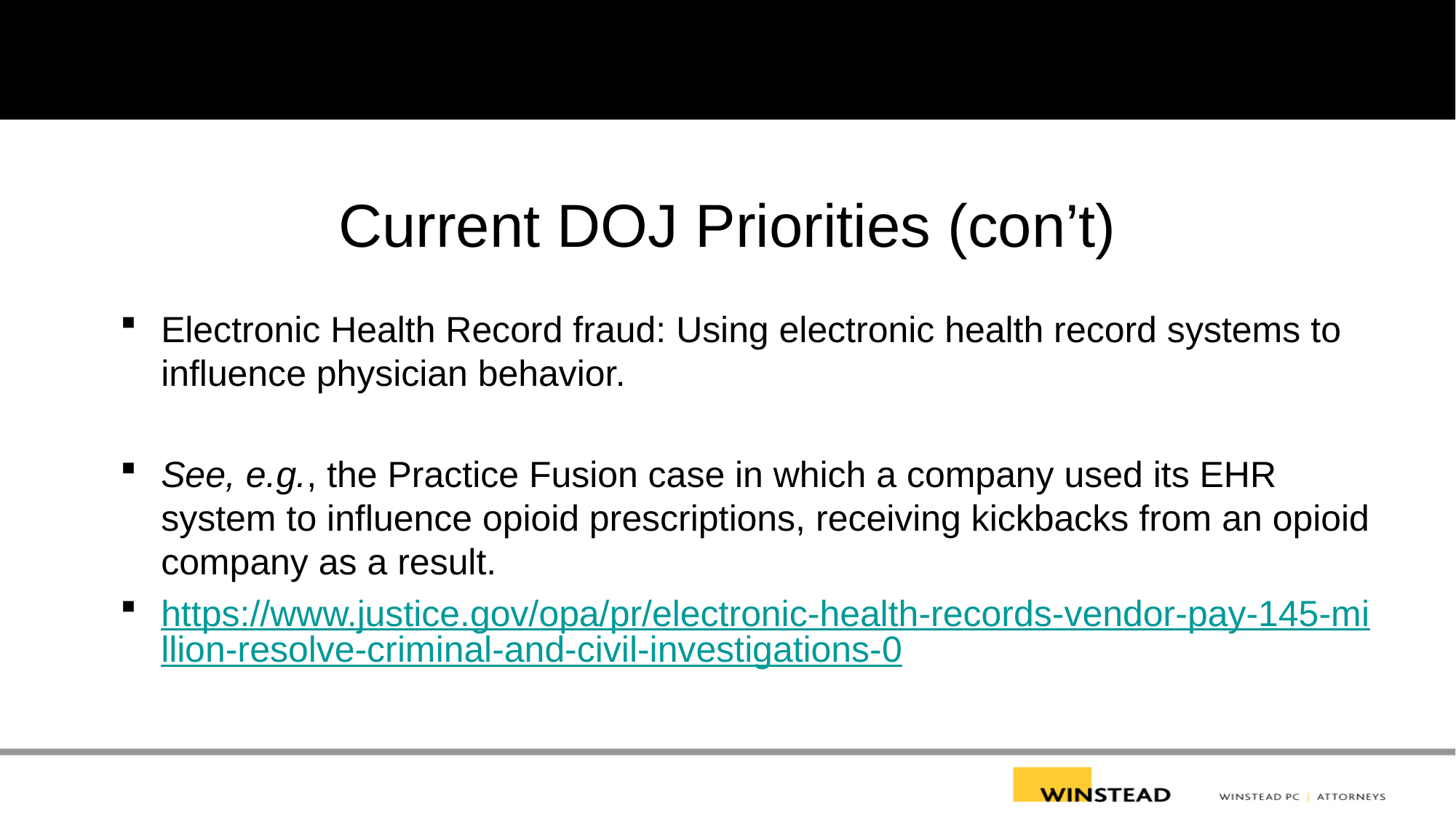

# Current DOJ Priorities (con’t)
Electronic Health Record fraud: Using electronic health record systems to influence physician behavior.

See, e.g., the Practice Fusion case in which a company used its EHR system to influence opioid prescriptions, receiving kickbacks from an opioid company as a result.
https://www.justice.gov/opa/pr/electronic-health-records-vendor-pay-145-million-resolve-criminal-and-civil-investigations-0